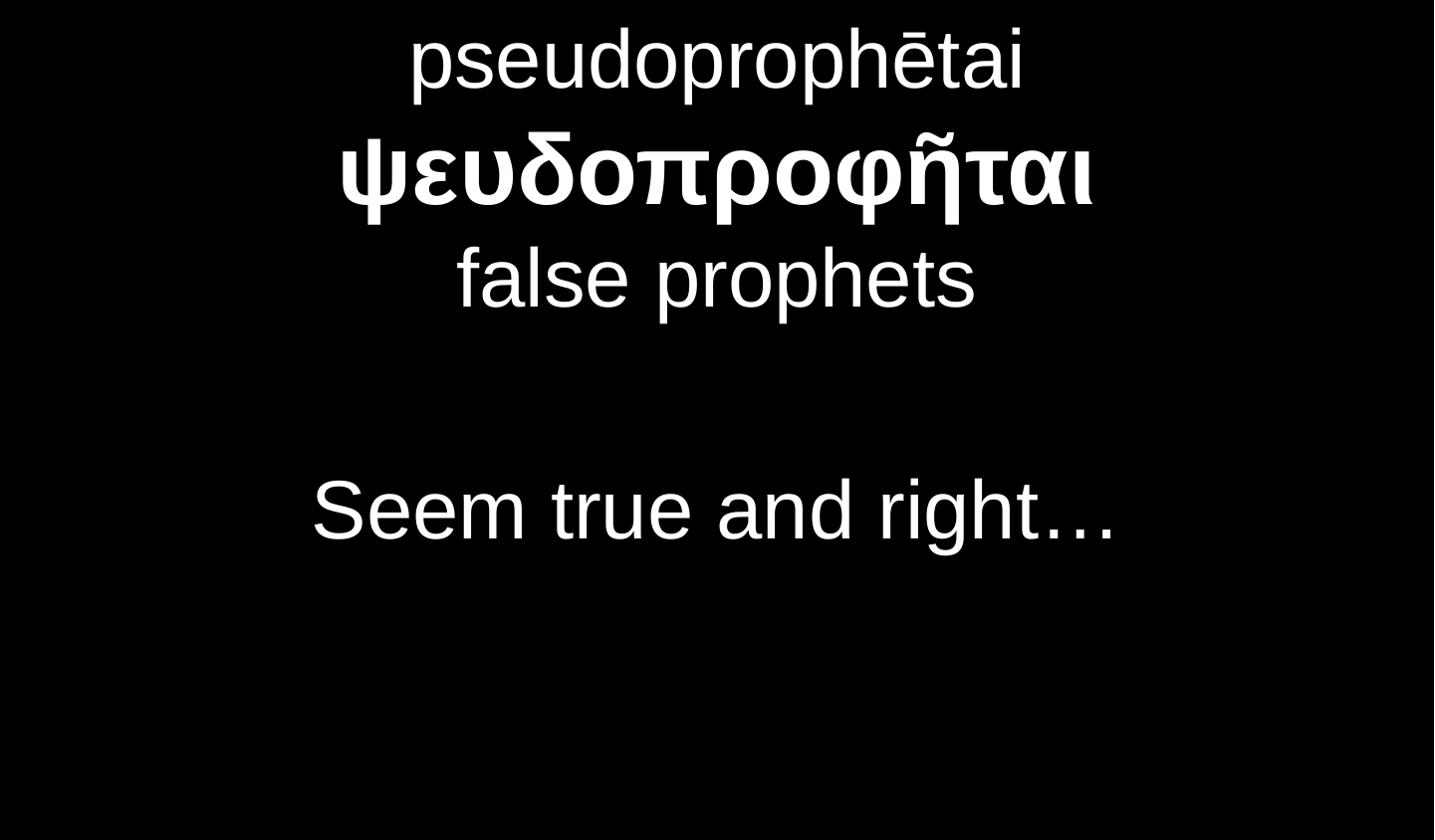

pseudoprophētai
ψευδοπροφῆται
false prophets

Seem true and right…